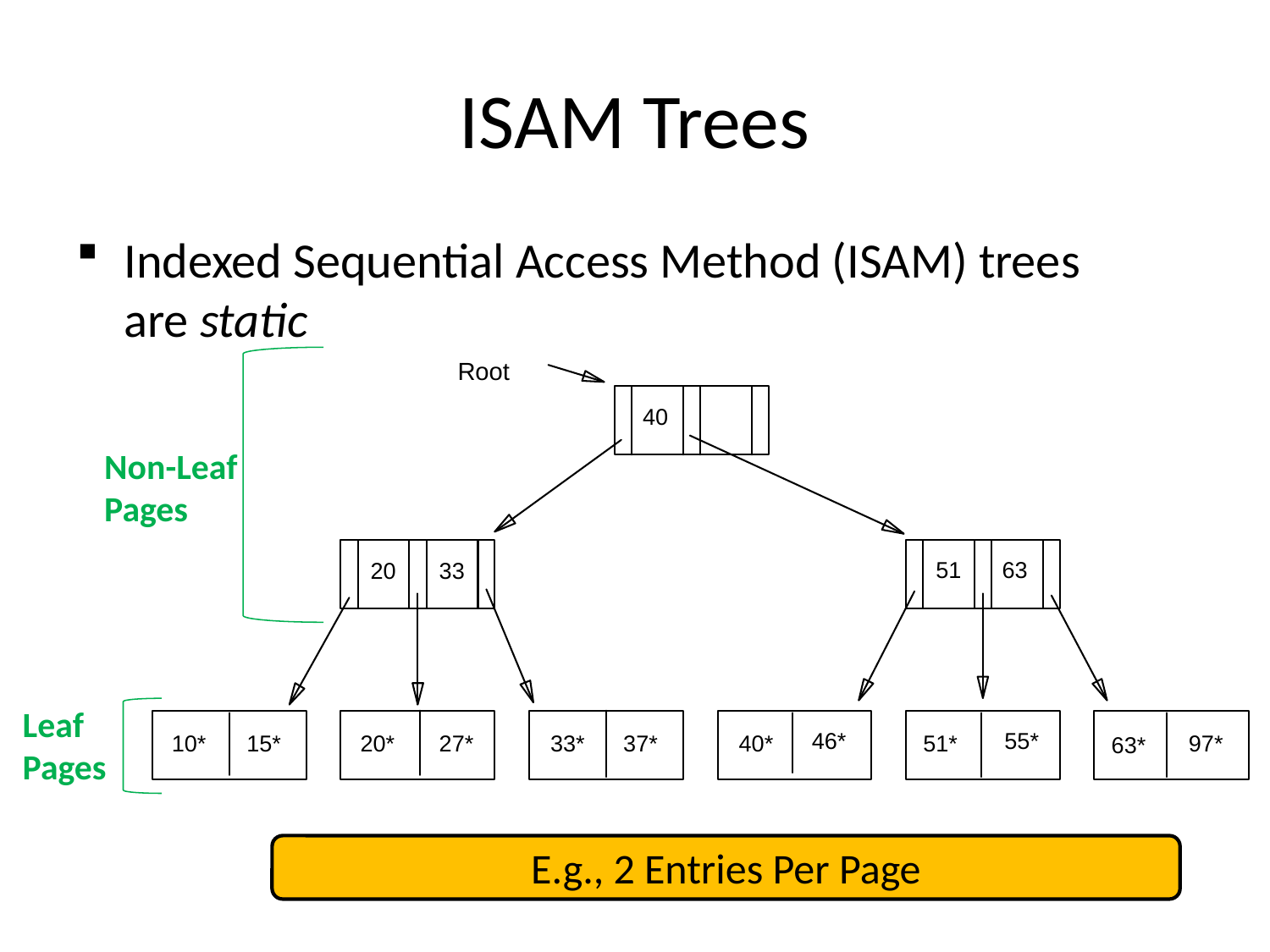

# ISAM Trees
Indexed Sequential Access Method (ISAM) trees
are static

Root

40

51
63
20
33

46*
55*
40*
51*
97*
10*
15*
20*
27*
33*
37*
63*
Non-Leaf
Pages
Leaf
Pages

E.g., 2 Entries Per Page